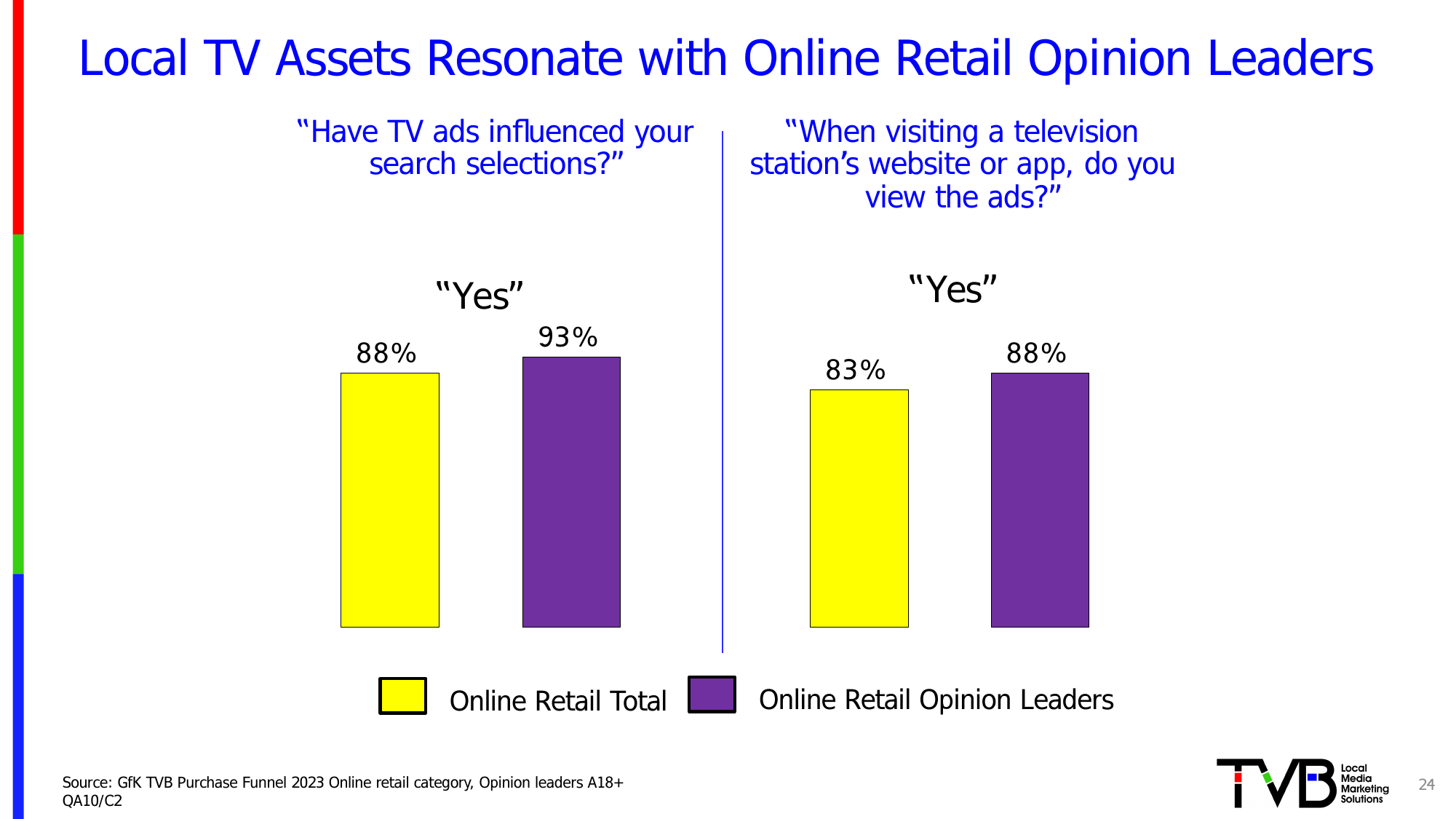

# Local TV Assets Resonate with Online Retail Opinion Leaders
“Have TV ads influenced your search selections?”
“When visiting a television station’s website or app, do you view the ads?”

### Chart: “Yes”

| Category | "Yes" |
|---|---|
| A18+ | 0.88 |
| Opinion Leaders | 0.93 |

### Chart: “Yes”

| Category | "Yes" |
|---|---|
| A18+ | 0.83 |
| Opinion Leaders | 0.88 |
Online Retail Opinion Leaders

Online Retail Total
24
Source: GfK TVB Purchase Funnel 2023 Online retail category, Opinion leaders A18+
QA10/C2